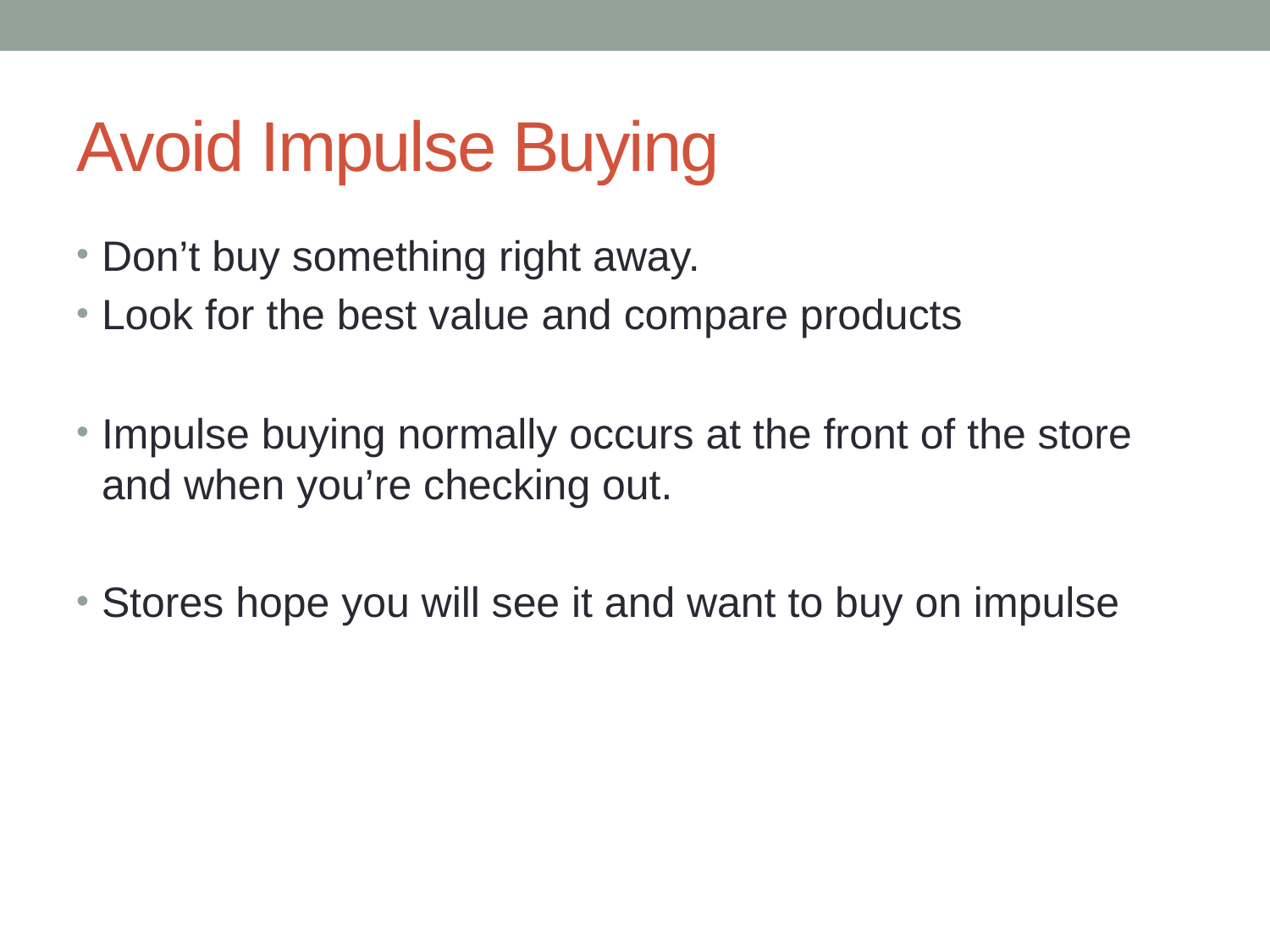

# Avoid Impulse Buying
Don’t buy something right away.
Look for the best value and compare products

Impulse buying normally occurs at the front of the store and when you’re checking out.

Stores hope you will see it and want to buy on impulse